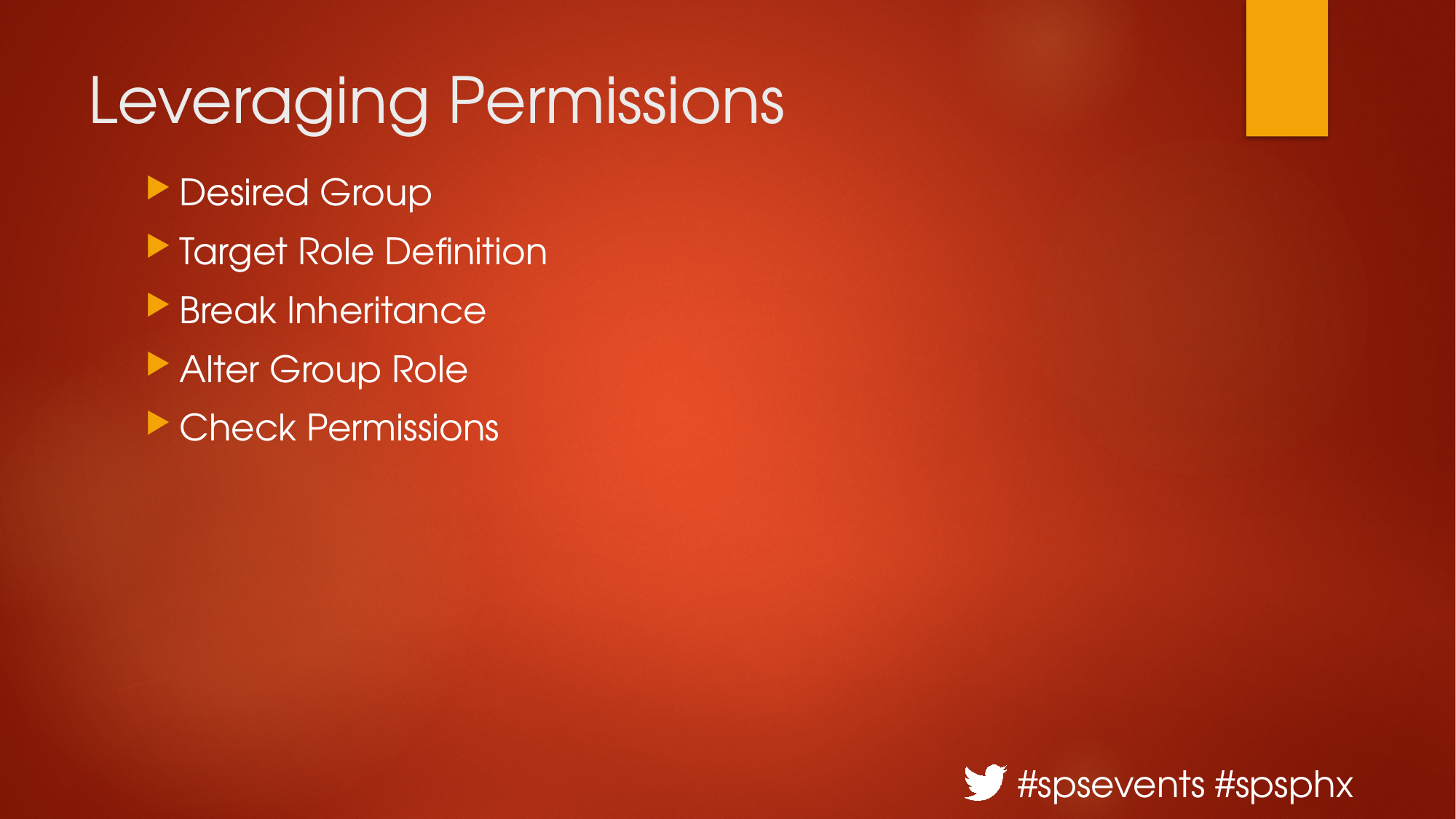

# Leveraging Permissions
Desired Group
Target Role Definition
Break Inheritance
Alter Group Role
Check Permissions